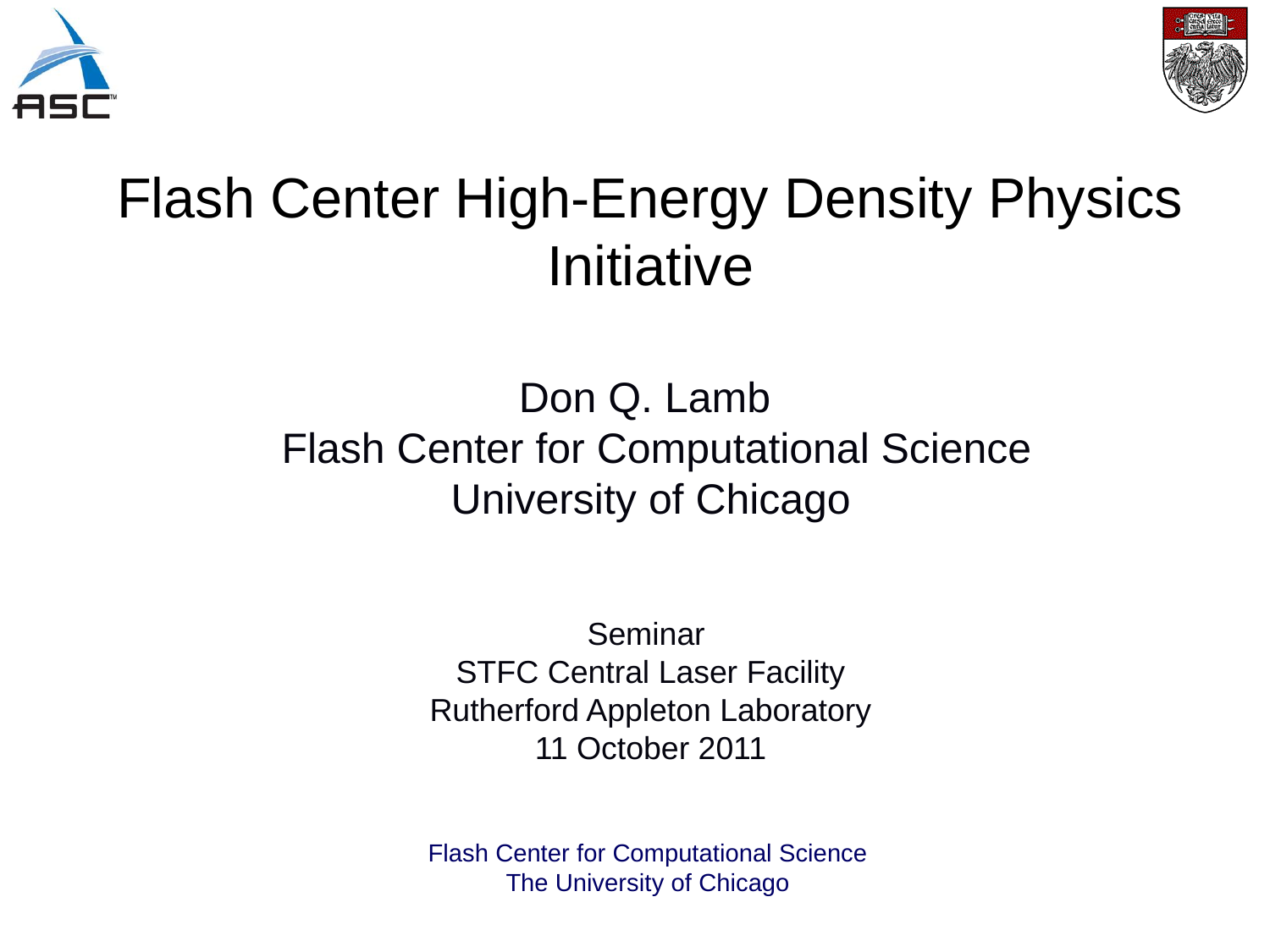

Flash Center High-Energy Density Physics
Initiative
Don Q. Lamb
 Flash Center for Computational Science
University of Chicago
Seminar
STFC Central Laser Facility
Rutherford Appleton Laboratory
11 October 2011